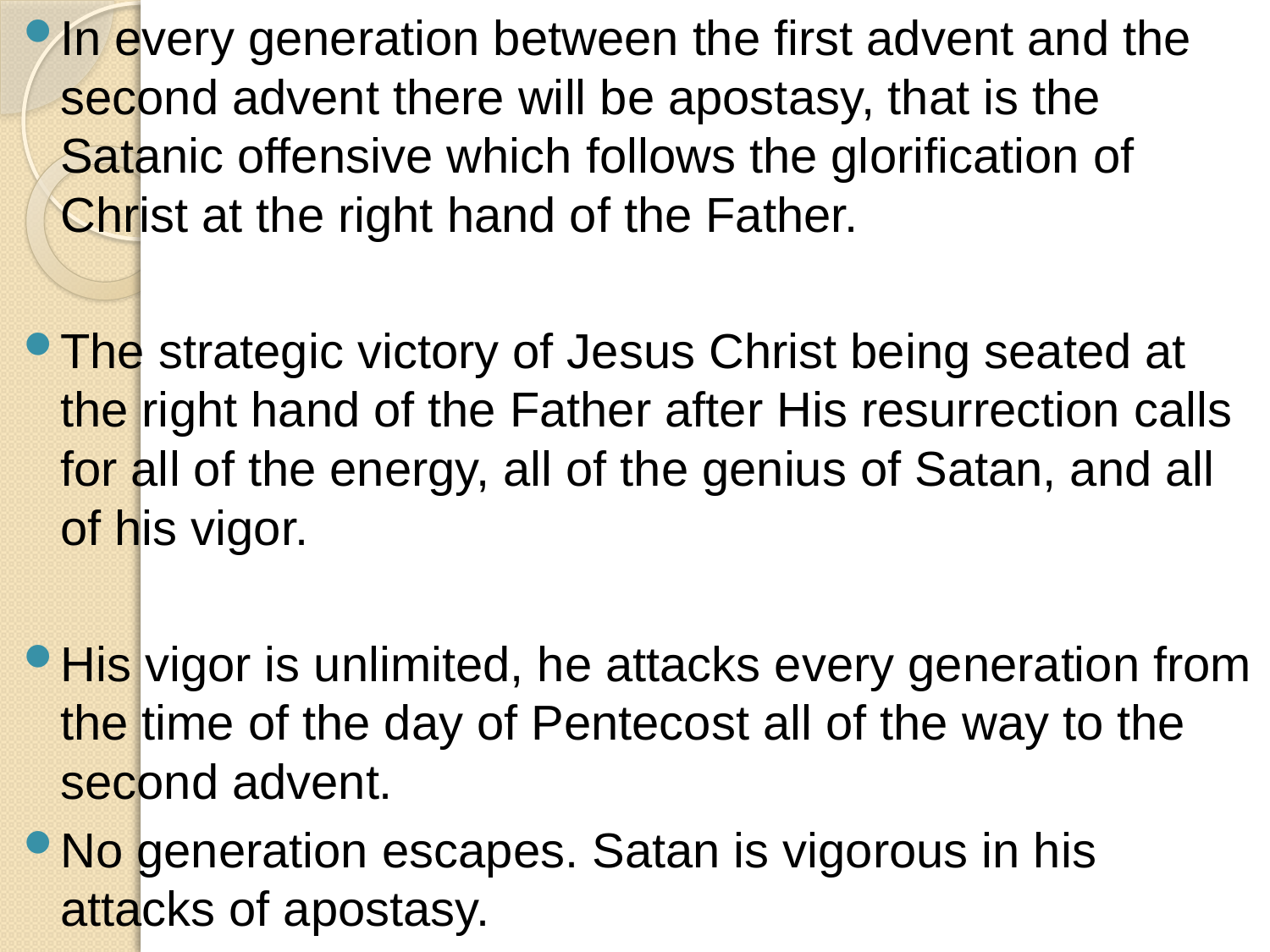

In every generation between the first advent and the second advent there will be apostasy, that is the Satanic offensive which follows the glorification of Christ at the right hand of the Father.

The strategic victory of Jesus Christ being seated at the right hand of the Father after His resurrection calls for all of the energy, all of the genius of Satan, and all of his vigor.

His vigor is unlimited, he attacks every generation from the time of the day of Pentecost all of the way to the second advent.
No generation escapes. Satan is vigorous in his attacks of apostasy.